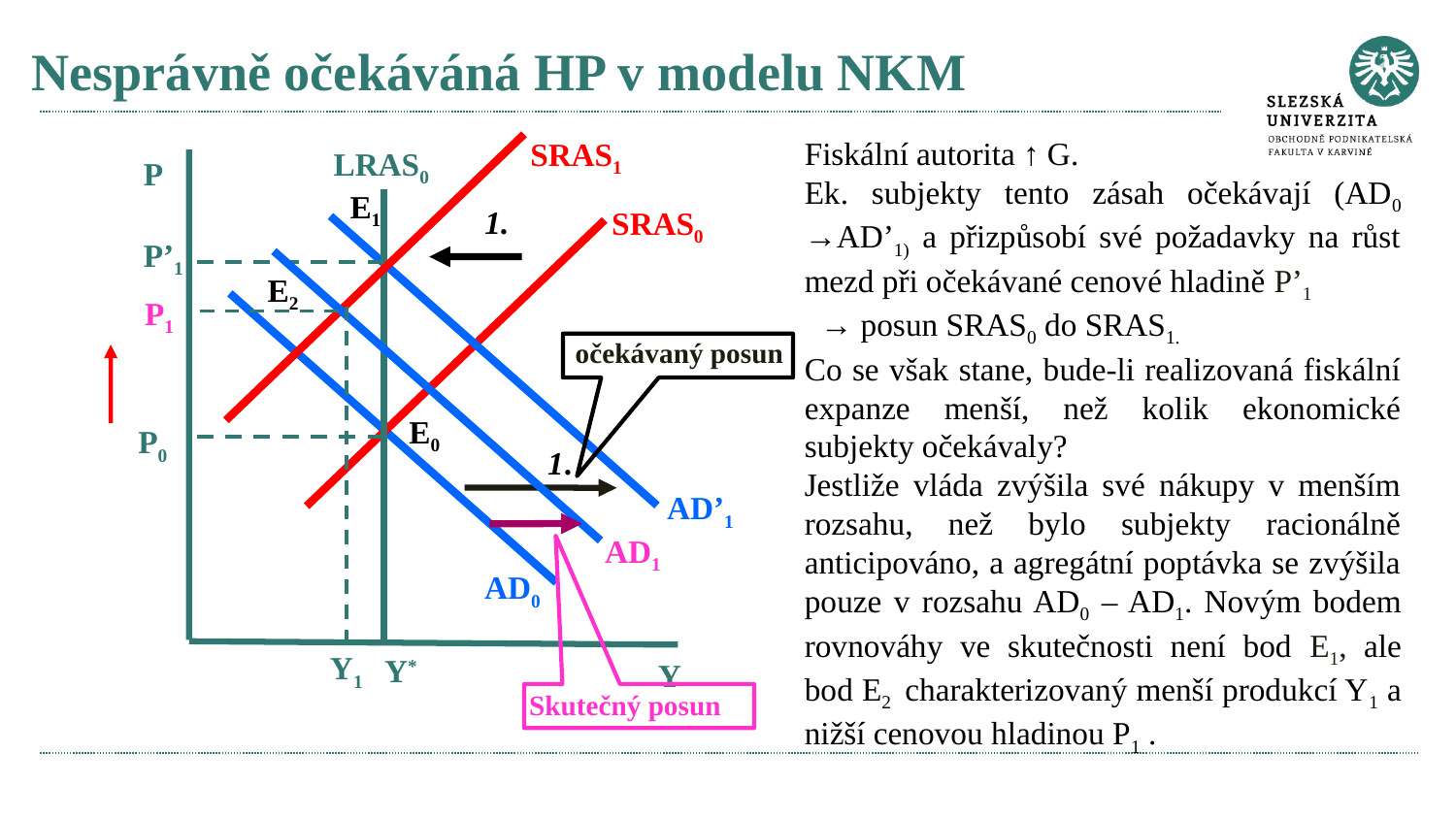

# Nesprávně očekáváná HP v modelu NKM
Fiskální autorita ↑ G.
Ek. subjekty tento zásah očekávají (AD0 →AD’1) a přizpůsobí své požadavky na růst mezd při očekávané cenové hladině P’1
  → posun SRAS0 do SRAS1.
Co se však stane, bude-li realizovaná fiskální expanze menší, než kolik ekonomické subjekty očekávaly?
Jestliže vláda zvýšila své nákupy v menším rozsahu, než bylo subjekty racionálně anticipováno, a agregátní poptávka se zvýšila pouze v rozsahu AD0 – AD1. Novým bodem rovnováhy ve skutečnosti není bod E1, ale bod E2  charakterizovaný menší produkcí Y1 a nižší cenovou hladinou P1 .
SRAS1
LRAS0
P

E1
1.
SRAS0

P’1

E2
P1

očekávaný posun

E0
P0
1.
AD’1

AD1

AD0
Y1

Y*
Y
Skutečný posun